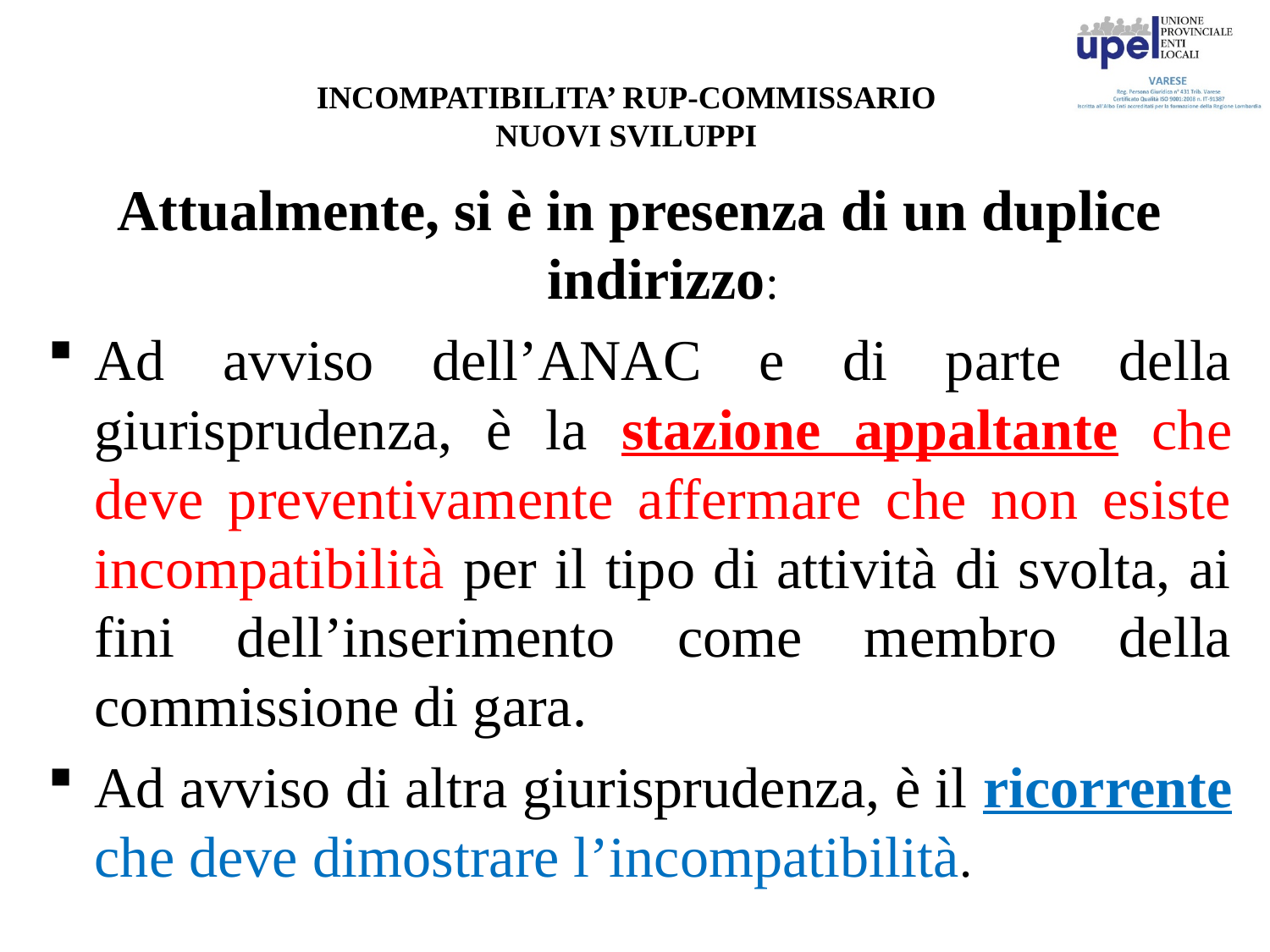

# INCOMPATIBILITA’ RUP-COMMISSARIO NUOVI SVILUPPI
Attualmente, si è in presenza di un duplice indirizzo:
Ad avviso dell’ANAC e di parte della giurisprudenza, è la stazione appaltante che deve preventivamente affermare che non esiste incompatibilità per il tipo di attività di svolta, ai fini dell’inserimento come membro della commissione di gara.
Ad avviso di altra giurisprudenza, è il ricorrente che deve dimostrare l’incompatibilità.